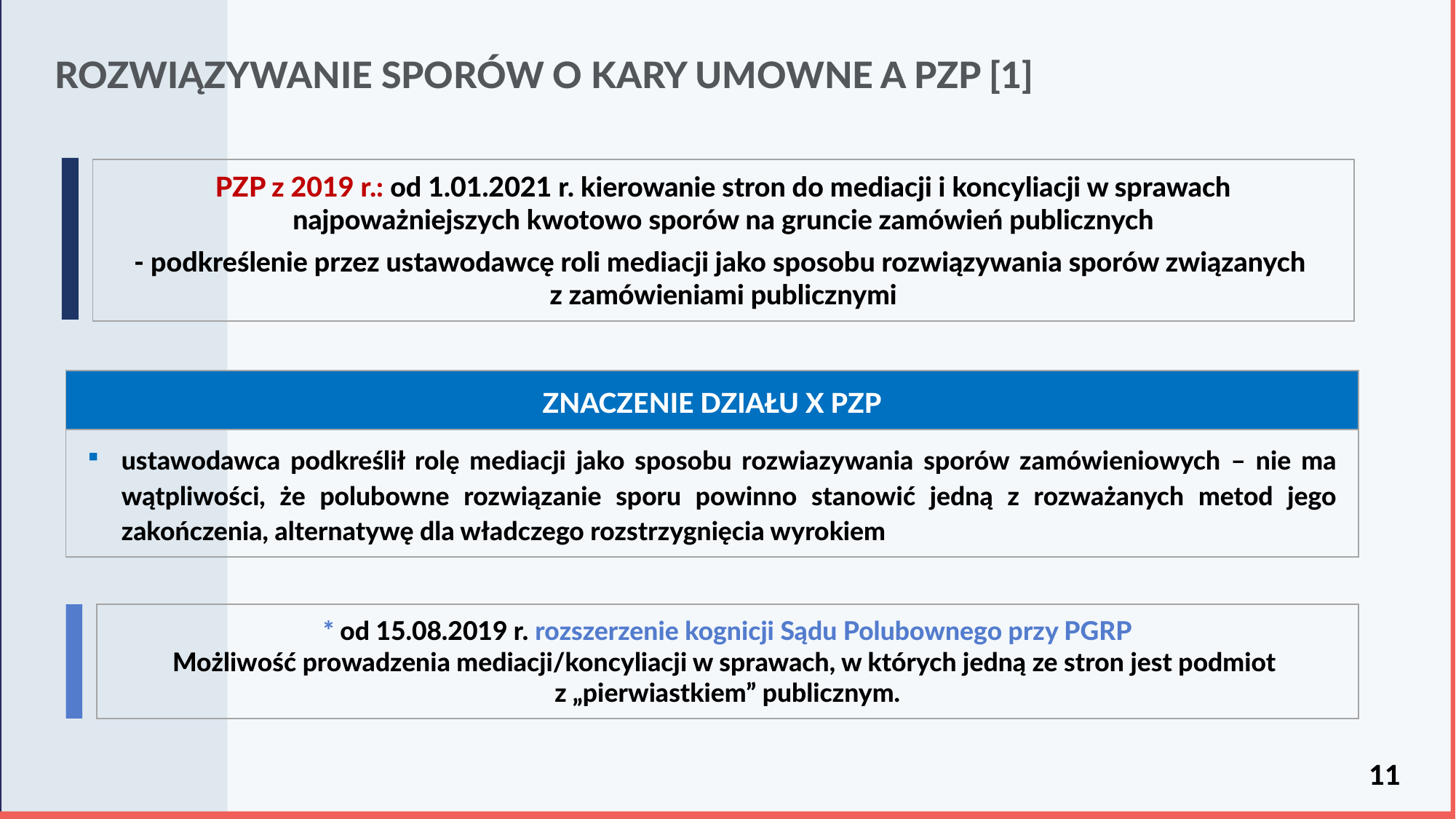

ROZWIĄZYWANIE SPORÓW O KARY UMOWNE A PZP [1]

| PZP z 2019 r.: od 1.01.2021 r. kierowanie stron do mediacji i koncyliacji w sprawach najpoważniejszych kwotowo sporów na gruncie zamówień publicznych - podkreślenie przez ustawodawcę roli mediacji jako sposobu rozwiązywania sporów związanych z zamówieniami publicznymi |
| --- |
| ZNACZENIE DZIAŁU X PZP |
| --- |
| ustawodawca podkreślił rolę mediacji jako sposobu rozwiazywania sporów zamówieniowych – nie ma wątpliwości, że polubowne rozwiązanie sporu powinno stanowić jedną z rozważanych metod jego zakończenia, alternatywę dla władczego rozstrzygnięcia wyrokiem |

| \* od 15.08.2019 r. rozszerzenie kognicji Sądu Polubownego przy PGRP Możliwość prowadzenia mediacji/koncyliacji w sprawach, w których jedną ze stron jest podmiot z „pierwiastkiem” publicznym. |
| --- |
11